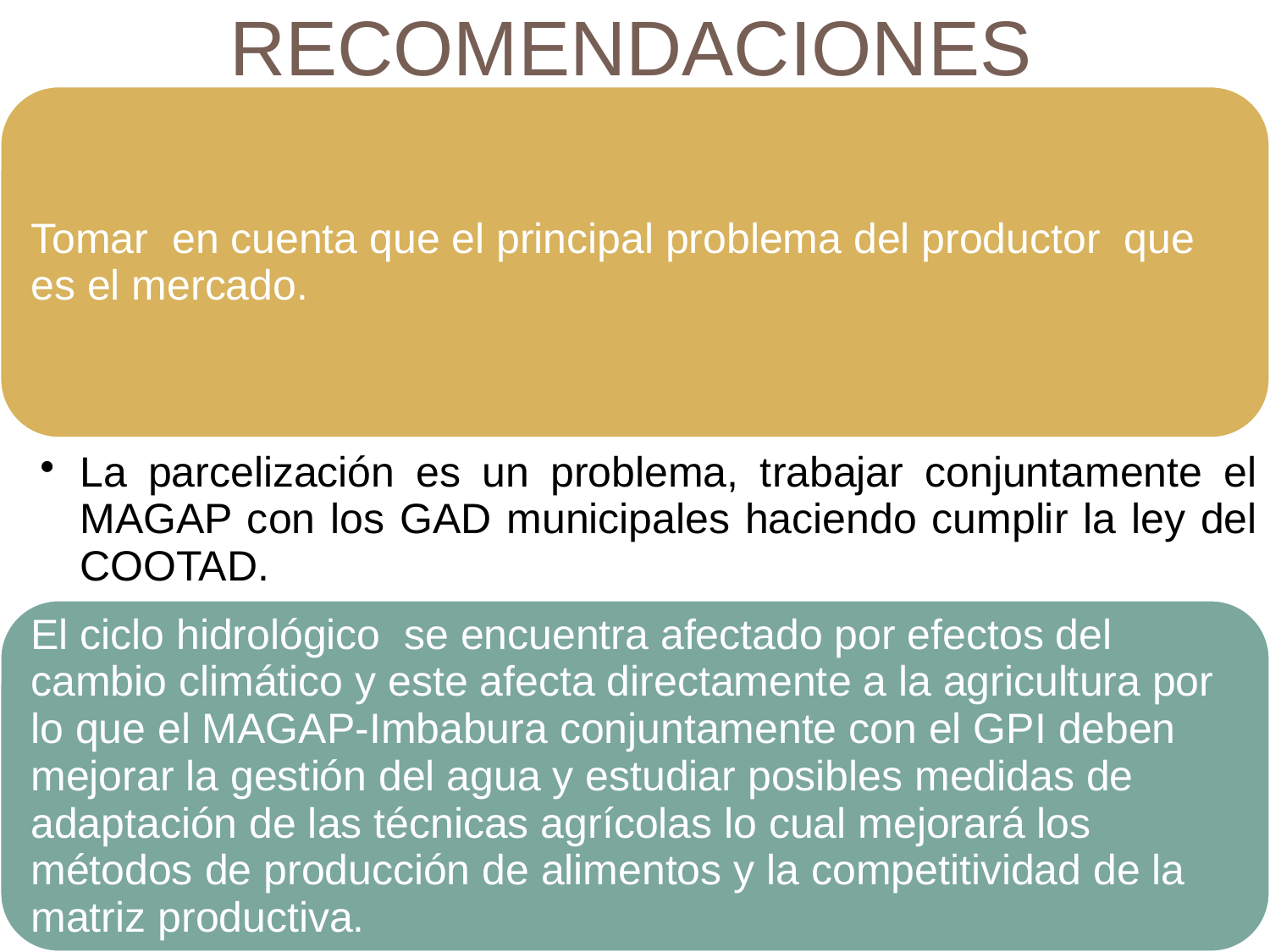

# RECOMENDACIONES
Tomar  en cuenta que el principal problema del productor  que es el mercado.
La parcelización es un problema, trabajar conjuntamente el MAGAP con los GAD municipales haciendo cumplir la ley del COOTAD.
El ciclo hidrológico  se encuentra afectado por efectos del cambio climático y este afecta directamente a la agricultura por lo que el MAGAP-Imbabura conjuntamente con el GPI deben mejorar la gestión del agua y estudiar posibles medidas de adaptación de las técnicas agrícolas lo cual mejorará los métodos de producción de alimentos y la competitividad de la matriz productiva.